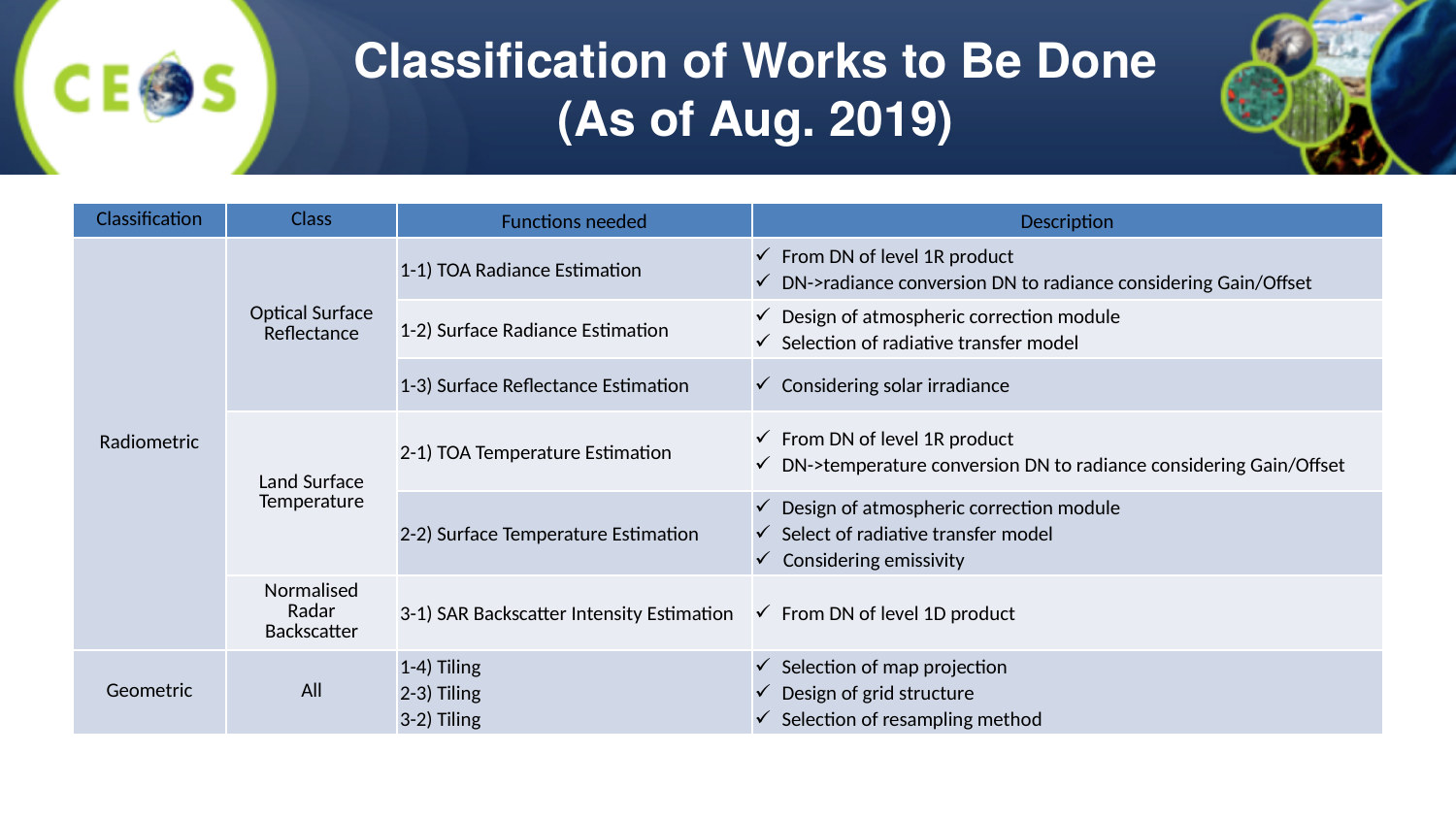

# Classification of Works to Be Done (As of Aug. 2019)
| Classification | Class | Functions needed | Description |
| --- | --- | --- | --- |
| Radiometric | Optical Surface Reflectance | 1-1) TOA Radiance Estimation | From DN of level 1R product DN->radiance conversion DN to radiance considering Gain/Offset |
|  |  | 1-2) Surface Radiance Estimation | Design of atmospheric correction module Selection of radiative transfer model |
|  |  | 1-3) Surface Reflectance Estimation | Considering solar irradiance |
|  | Land Surface Temperature | 2-1) TOA Temperature Estimation | From DN of level 1R product DN->temperature conversion DN to radiance considering Gain/Offset |
|  |  | 2-2) Surface Temperature Estimation | Design of atmospheric correction module Select of radiative transfer model Considering emissivity |
|  | Normalised Radar Backscatter | 3-1) SAR Backscatter Intensity Estimation | From DN of level 1D product |
| Geometric | All | 1-4) Tiling 2-3) Tiling 3-2) Tiling | Selection of map projection Design of grid structure Selection of resampling method |